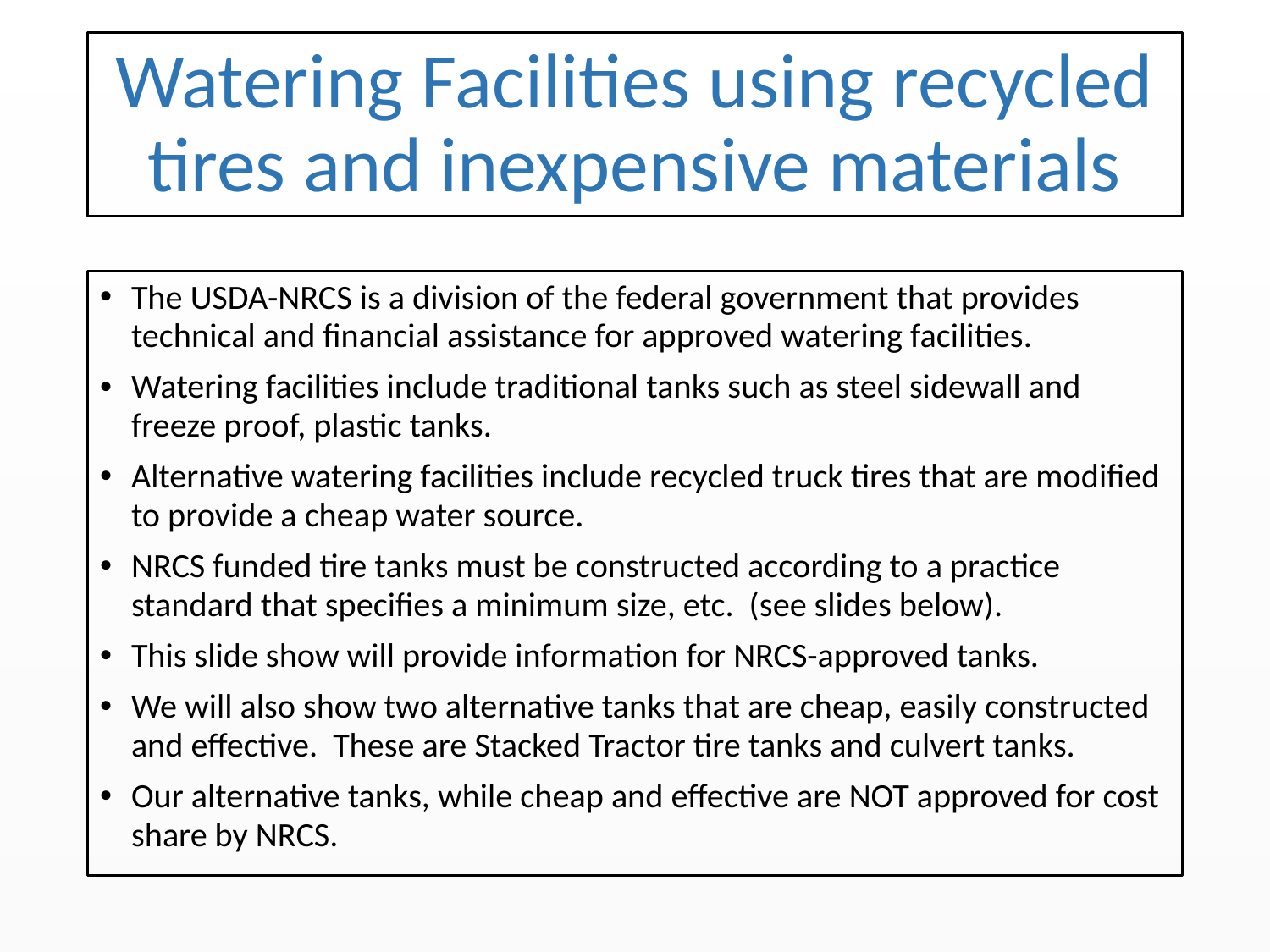

# Watering Facilities using recycled tires and inexpensive materials
The USDA-NRCS is a division of the federal government that provides technical and financial assistance for approved watering facilities.
Watering facilities include traditional tanks such as steel sidewall and freeze proof, plastic tanks.
Alternative watering facilities include recycled truck tires that are modified to provide a cheap water source.
NRCS funded tire tanks must be constructed according to a practice standard that specifies a minimum size, etc.  (see slides below).
This slide show will provide information for NRCS-approved tanks.
We will also show two alternative tanks that are cheap, easily constructed and effective.  These are Stacked Tractor tire tanks and culvert tanks.
Our alternative tanks, while cheap and effective are NOT approved for cost share by NRCS.